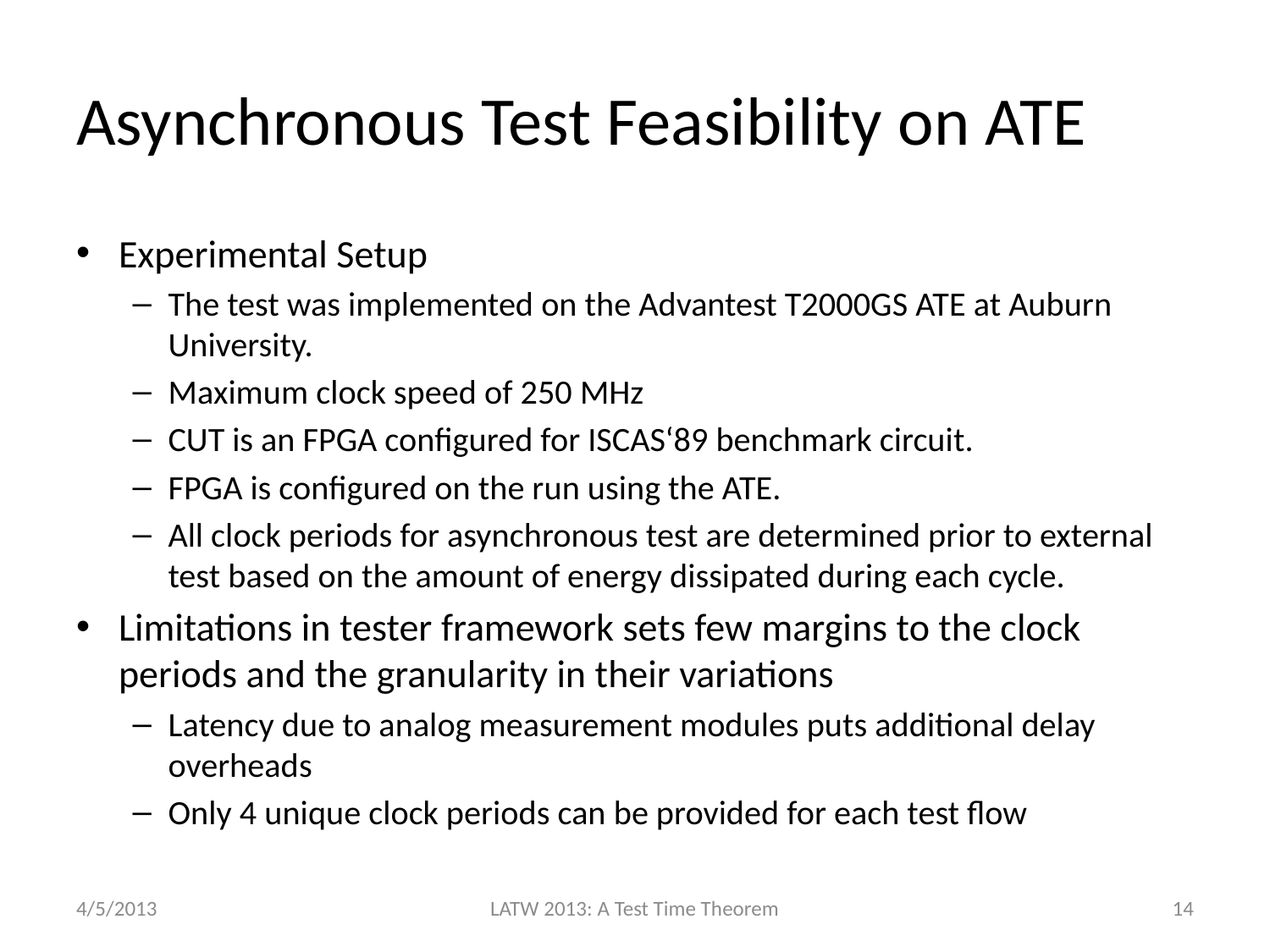

# Asynchronous Test Feasibility on ATE
Experimental Setup
The test was implemented on the Advantest T2000GS ATE at Auburn University.
Maximum clock speed of 250 MHz
CUT is an FPGA configured for ISCAS‘89 benchmark circuit.
FPGA is configured on the run using the ATE.
All clock periods for asynchronous test are determined prior to external test based on the amount of energy dissipated during each cycle.
Limitations in tester framework sets few margins to the clock periods and the granularity in their variations
Latency due to analog measurement modules puts additional delay overheads
Only 4 unique clock periods can be provided for each test flow
4/5/2013
LATW 2013: A Test Time Theorem
14